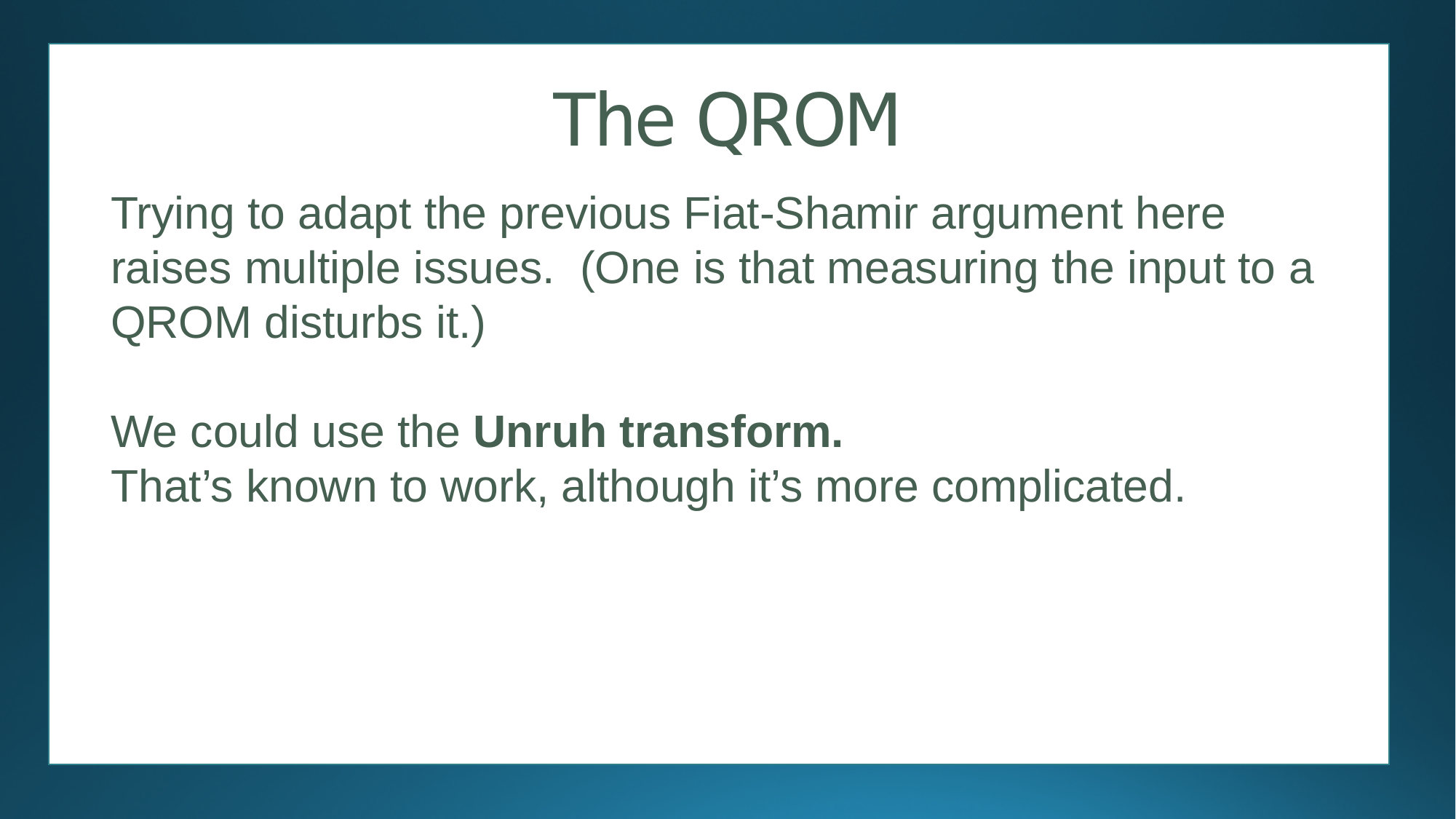

# The QROM
Trying to adapt the previous Fiat-Shamir argument here raises multiple issues.  (One is that measuring the input to a QROM disturbs it.)

We could use the Unruh transform.
That’s known to work, although it’s more complicated.